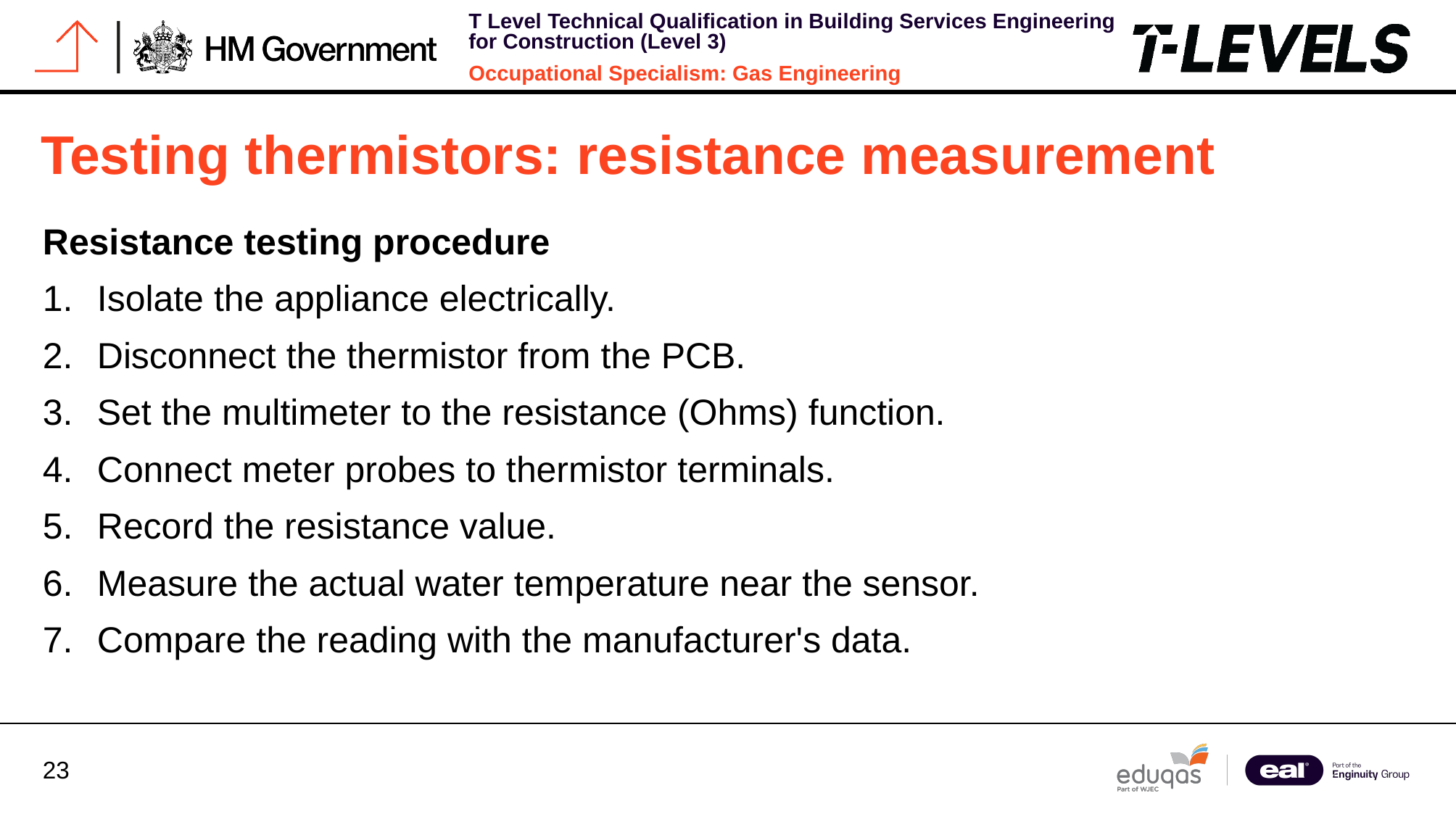

# Testing thermistors: resistance measurement
Resistance testing procedure
Isolate the appliance electrically.
Disconnect the thermistor from the PCB.
Set the multimeter to the resistance (Ohms) function.
Connect meter probes to thermistor terminals.
Record the resistance value.
Measure the actual water temperature near the sensor.
Compare the reading with the manufacturer's data.